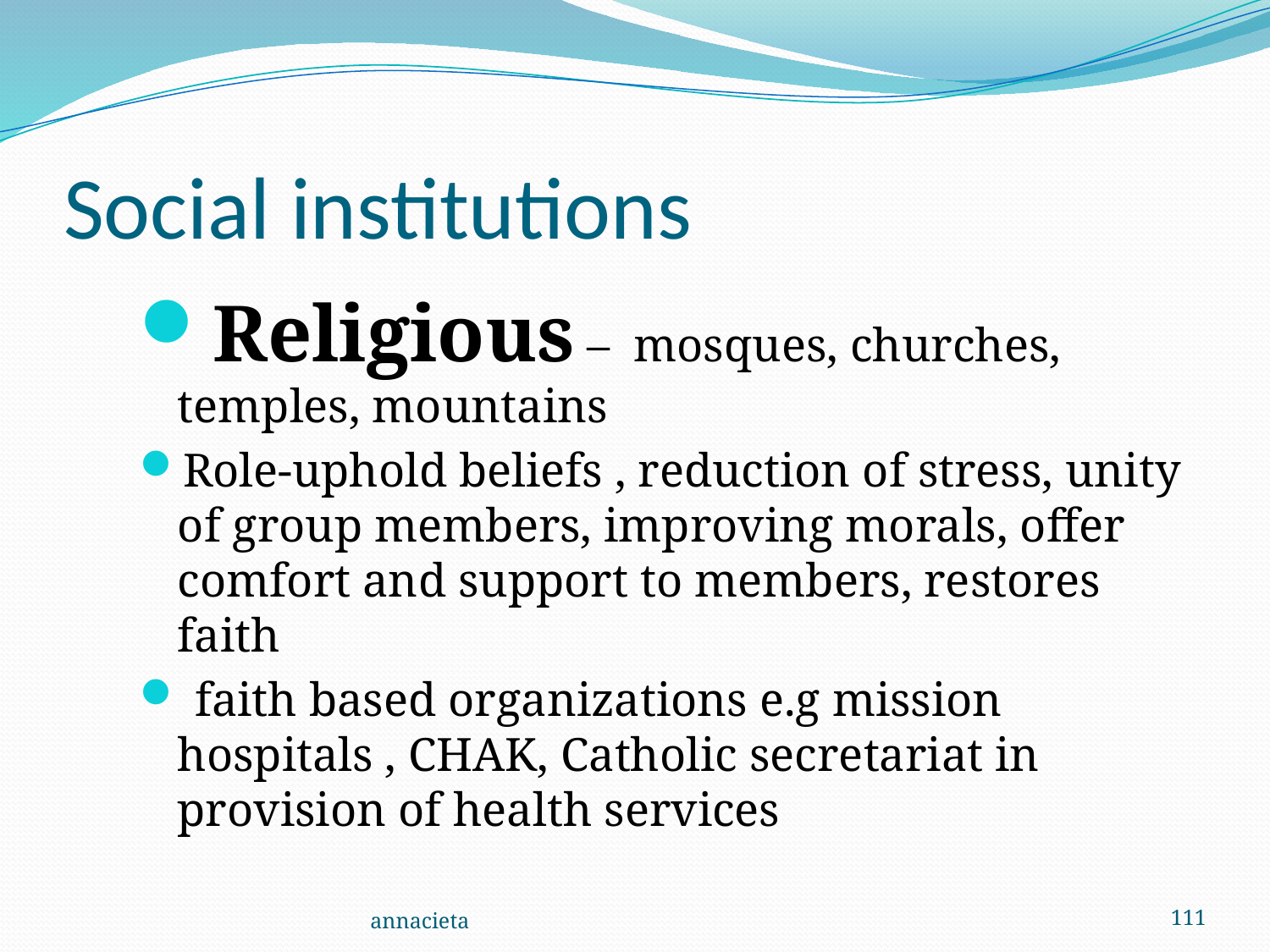

# Social institutions

Religious –  mosques, churches, temples, mountains
Role-uphold beliefs , reduction of stress, unity of group members, improving morals, offer comfort and support to members, restores faith
 faith based organizations e.g mission hospitals , CHAK, Catholic secretariat in provision of health services

annacieta
111